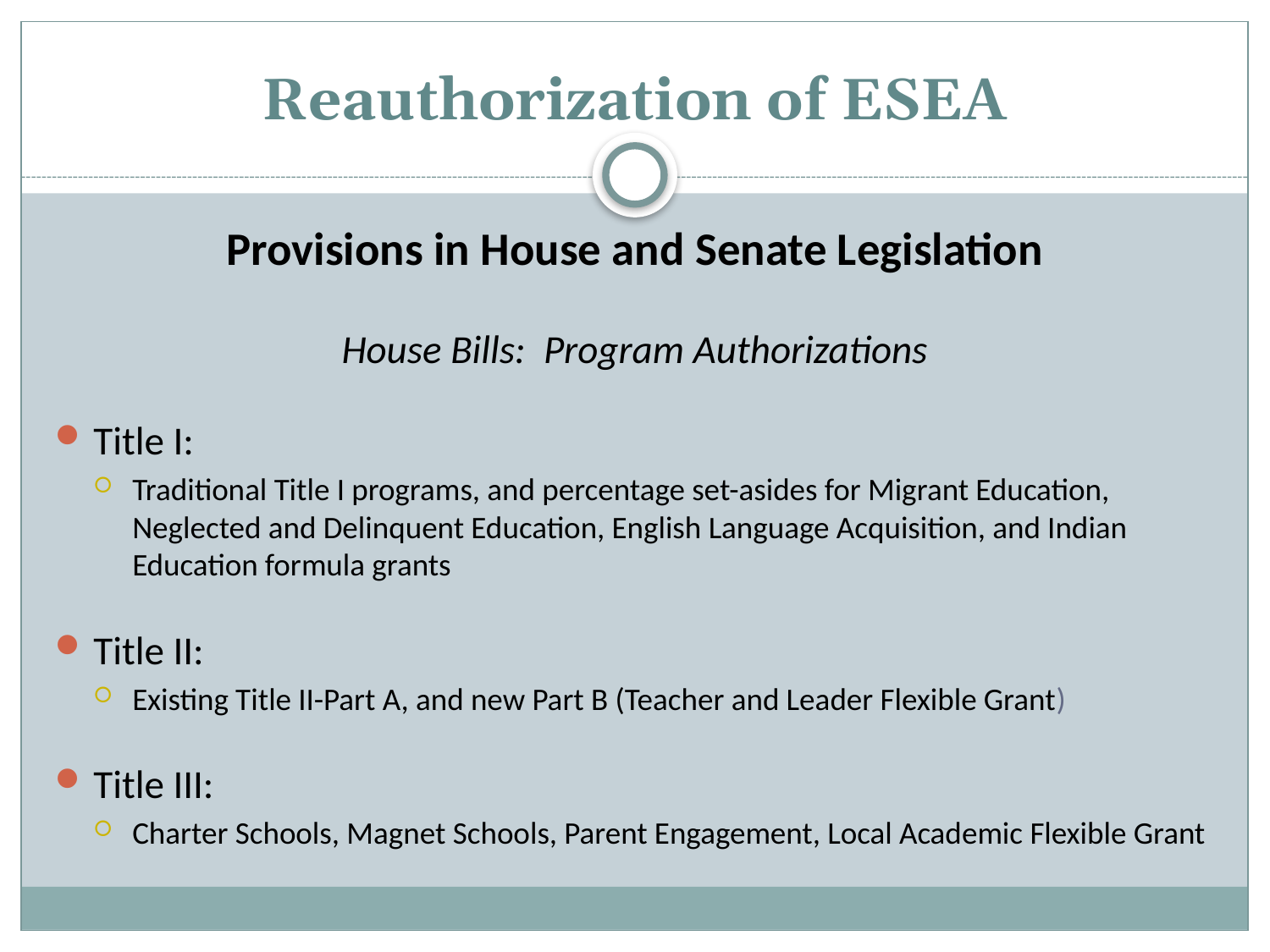

# Reauthorization of ESEA

Provisions in House and Senate Legislation

House Bills:  Program Authorizations

Title I:
Traditional Title I programs, and percentage set-asides for Migrant Education, Neglected and Delinquent Education, English Language Acquisition, and Indian Education formula grants

Title II:
Existing Title II-Part A, and new Part B (Teacher and Leader Flexible Grant)

Title III:
Charter Schools, Magnet Schools, Parent Engagement, Local Academic Flexible Grant